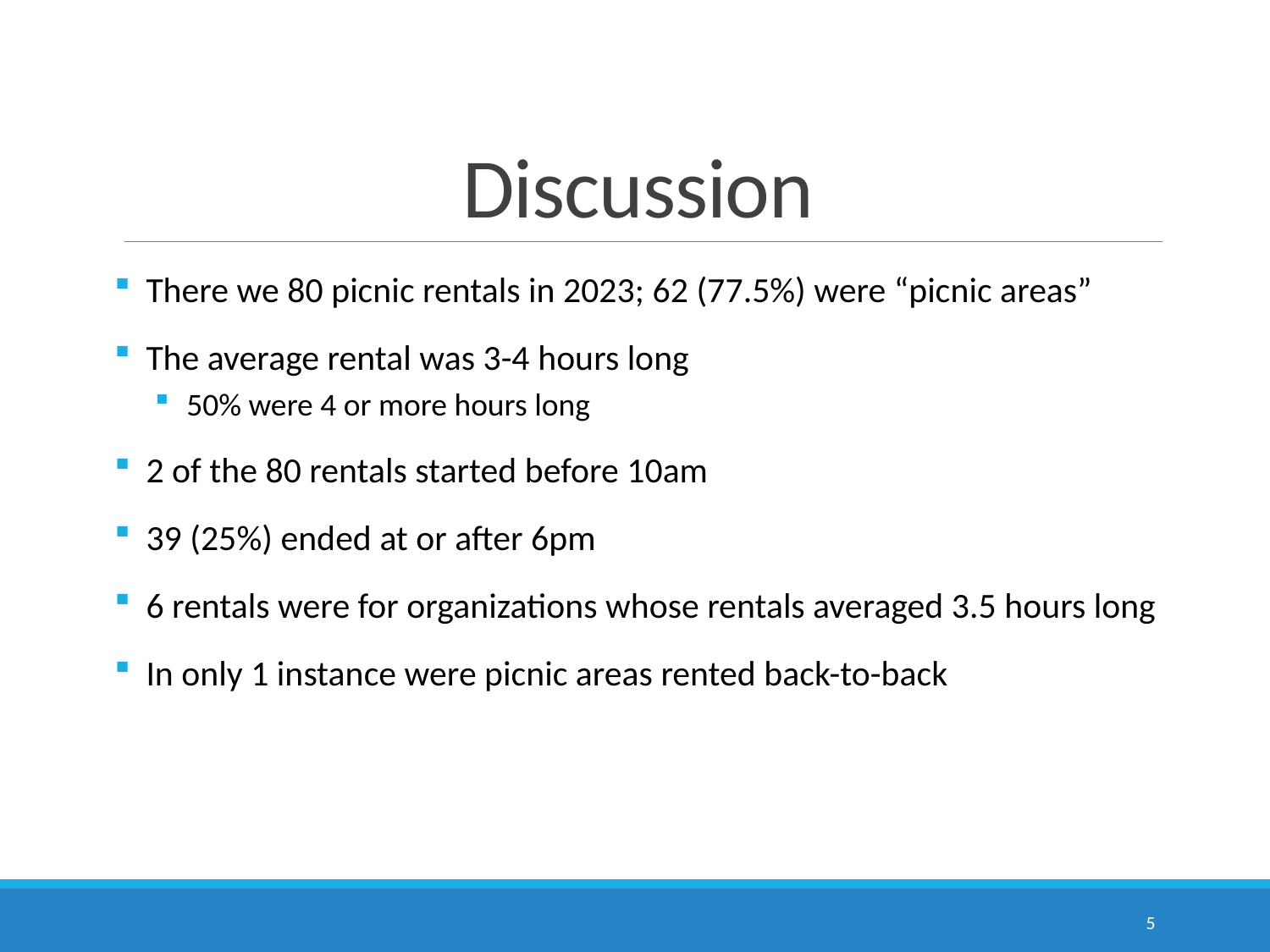

# Discussion
There we 80 picnic rentals in 2023; 62 (77.5%) were “picnic areas”
The average rental was 3-4 hours long
50% were 4 or more hours long
2 of the 80 rentals started before 10am
39 (25%) ended at or after 6pm
6 rentals were for organizations whose rentals averaged 3.5 hours long
In only 1 instance were picnic areas rented back-to-back
5